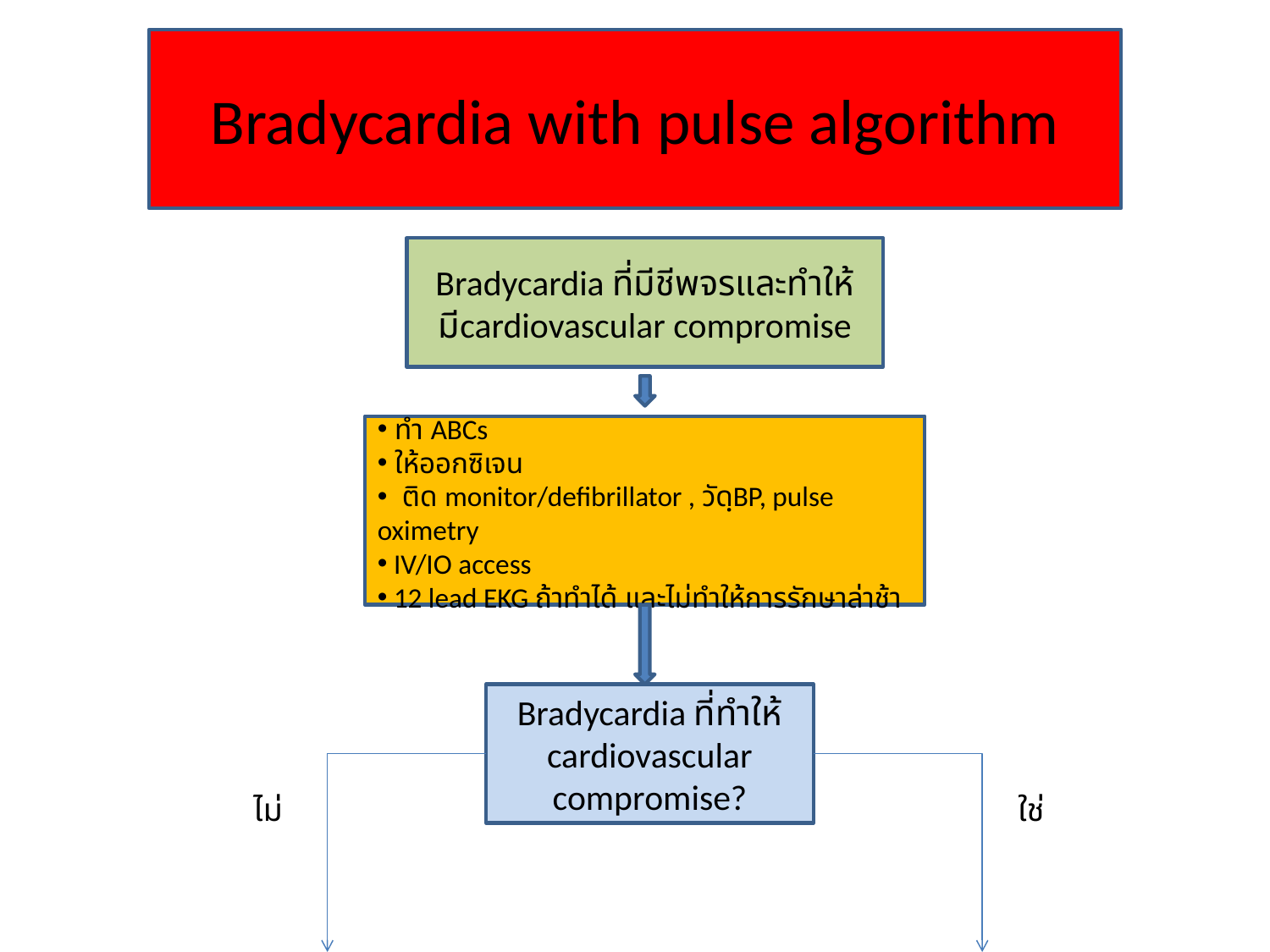

Bradycardia with pulse algorithm
Bradycardia ที่มีชีพจรและทำให้มีcardiovascular compromise

 ทำ ABCs
 ให้ออกซิเจน
  ติด monitor/defibrillator , วัดฺBP, pulse oximetry
 IV/IO access
 12 lead EKG ถ้าทำได้ และไม่ทำให้การรักษาล่าช้า

Bradycardia ที่ทำให้ cardiovascular compromise?
ไม่
ใช่